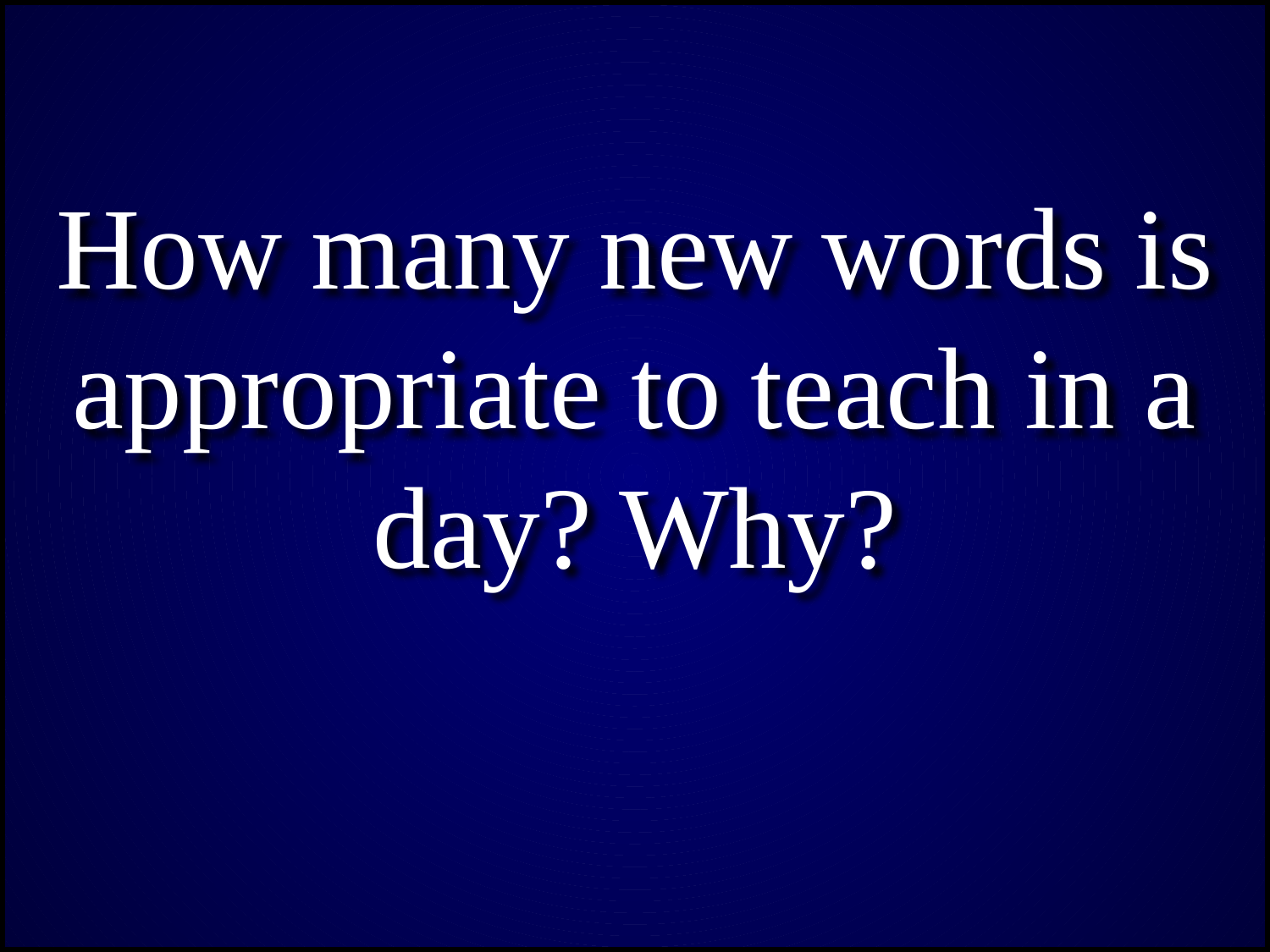

How many new words is appropriate to teach in a day? Why?